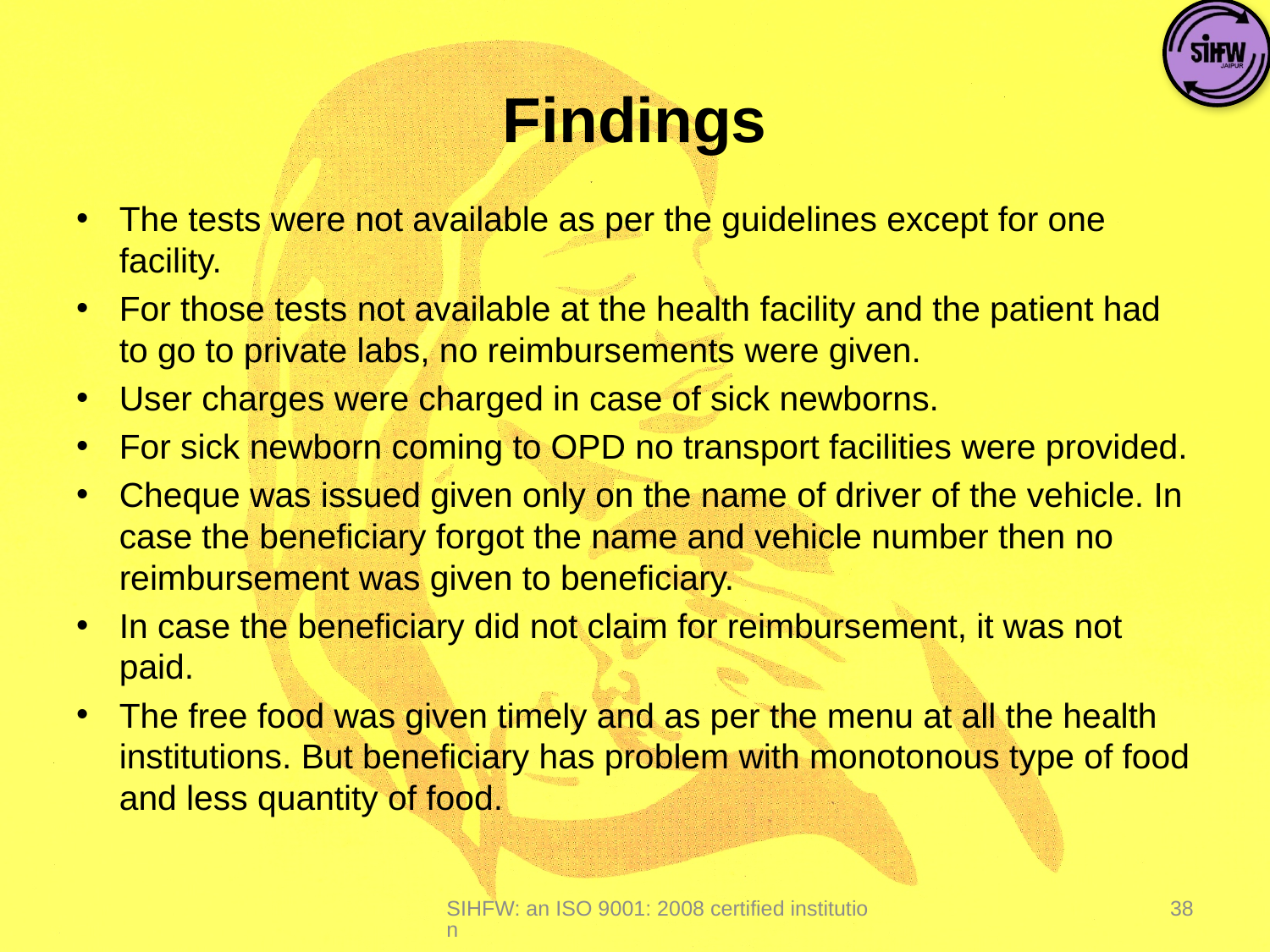

# Findings
The tests were not available as per the guidelines except for one facility.
For those tests not available at the health facility and the patient had to go to private labs, no reimbursements were given.
User charges were charged in case of sick newborns.
For sick newborn coming to OPD no transport facilities were provided.
Cheque was issued given only on the name of driver of the vehicle. In case the beneficiary forgot the name and vehicle number then no reimbursement was given to beneficiary.
In case the beneficiary did not claim for reimbursement, it was not paid.
The free food was given timely and as per the menu at all the health institutions. But beneficiary has problem with monotonous type of food and less quantity of food.

SIHFW: an ISO 9001: 2008 certified institution
38